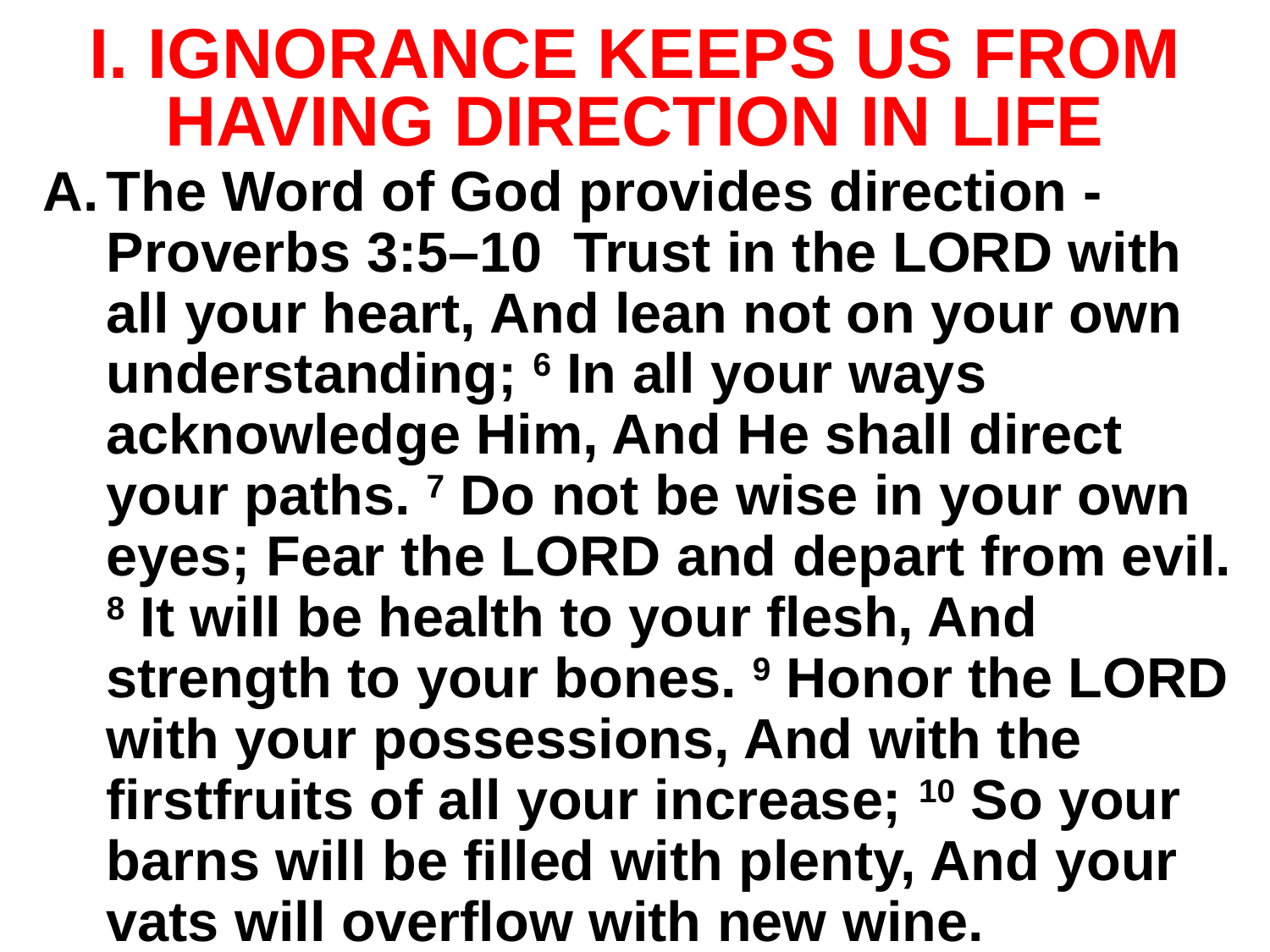

# I. IGNORANCE KEEPS US FROM HAVING DIRECTION IN LIFE
The Word of God provides direction - Proverbs 3:5–10  Trust in the LORD with all your heart, And lean not on your own understanding; 6 In all your ways acknowledge Him, And He shall direct your paths. 7 Do not be wise in your own eyes; Fear the LORD and depart from evil. 8 It will be health to your flesh, And strength to your bones. 9 Honor the LORD with your possessions, And with the firstfruits of all your increase; 10 So your barns will be filled with plenty, And your vats will overflow with new wine.